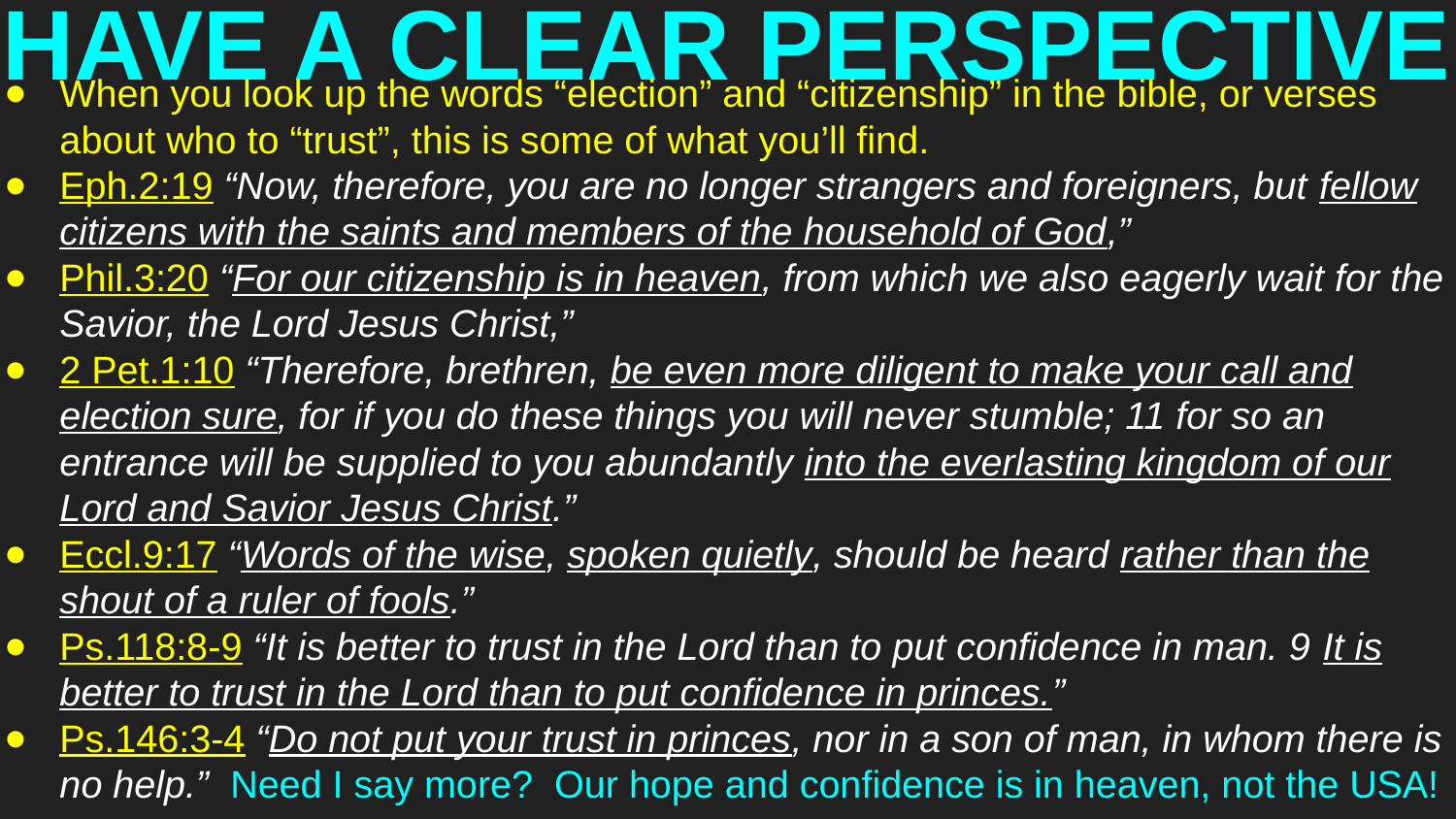

# HAVE A CLEAR PERSPECTIVE
When you look up the words “election” and “citizenship” in the bible, or verses about who to “trust”, this is some of what you’ll find.
Eph.2:19 “Now, therefore, you are no longer strangers and foreigners, but fellow citizens with the saints and members of the household of God,”
Phil.3:20 “For our citizenship is in heaven, from which we also eagerly wait for the Savior, the Lord Jesus Christ,”
2 Pet.1:10 “Therefore, brethren, be even more diligent to make your call and election sure, for if you do these things you will never stumble; 11 for so an entrance will be supplied to you abundantly into the everlasting kingdom of our Lord and Savior Jesus Christ.”
Eccl.9:17 “Words of the wise, spoken quietly, should be heard rather than the shout of a ruler of fools.”
Ps.118:8-9 “It is better to trust in the Lord than to put confidence in man. 9 It is better to trust in the Lord than to put confidence in princes.”
Ps.146:3-4 “Do not put your trust in princes, nor in a son of man, in whom there is no help.”  Need I say more?  Our hope and confidence is in heaven, not the USA!